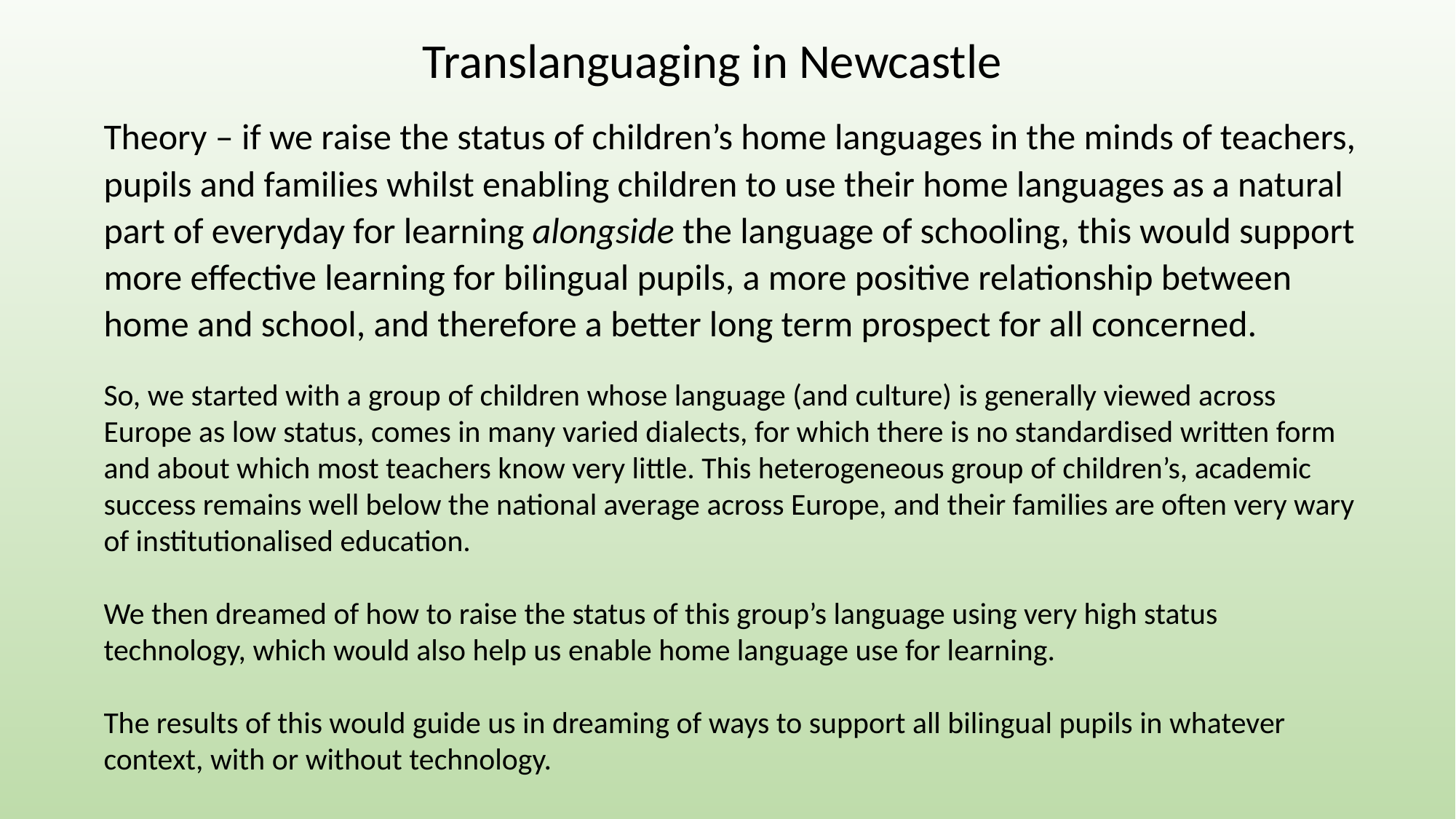

Translanguaging in Newcastle
Theory – if we raise the status of children’s home languages in the minds of teachers, pupils and families whilst enabling children to use their home languages as a natural part of everyday for learning alongside the language of schooling, this would support more effective learning for bilingual pupils, a more positive relationship between home and school, and therefore a better long term prospect for all concerned.
So, we started with a group of children whose language (and culture) is generally viewed across Europe as low status, comes in many varied dialects, for which there is no standardised written form and about which most teachers know very little. This heterogeneous group of children’s, academic success remains well below the national average across Europe, and their families are often very wary of institutionalised education.

We then dreamed of how to raise the status of this group’s language using very high status technology, which would also help us enable home language use for learning.

The results of this would guide us in dreaming of ways to support all bilingual pupils in whatever context, with or without technology.